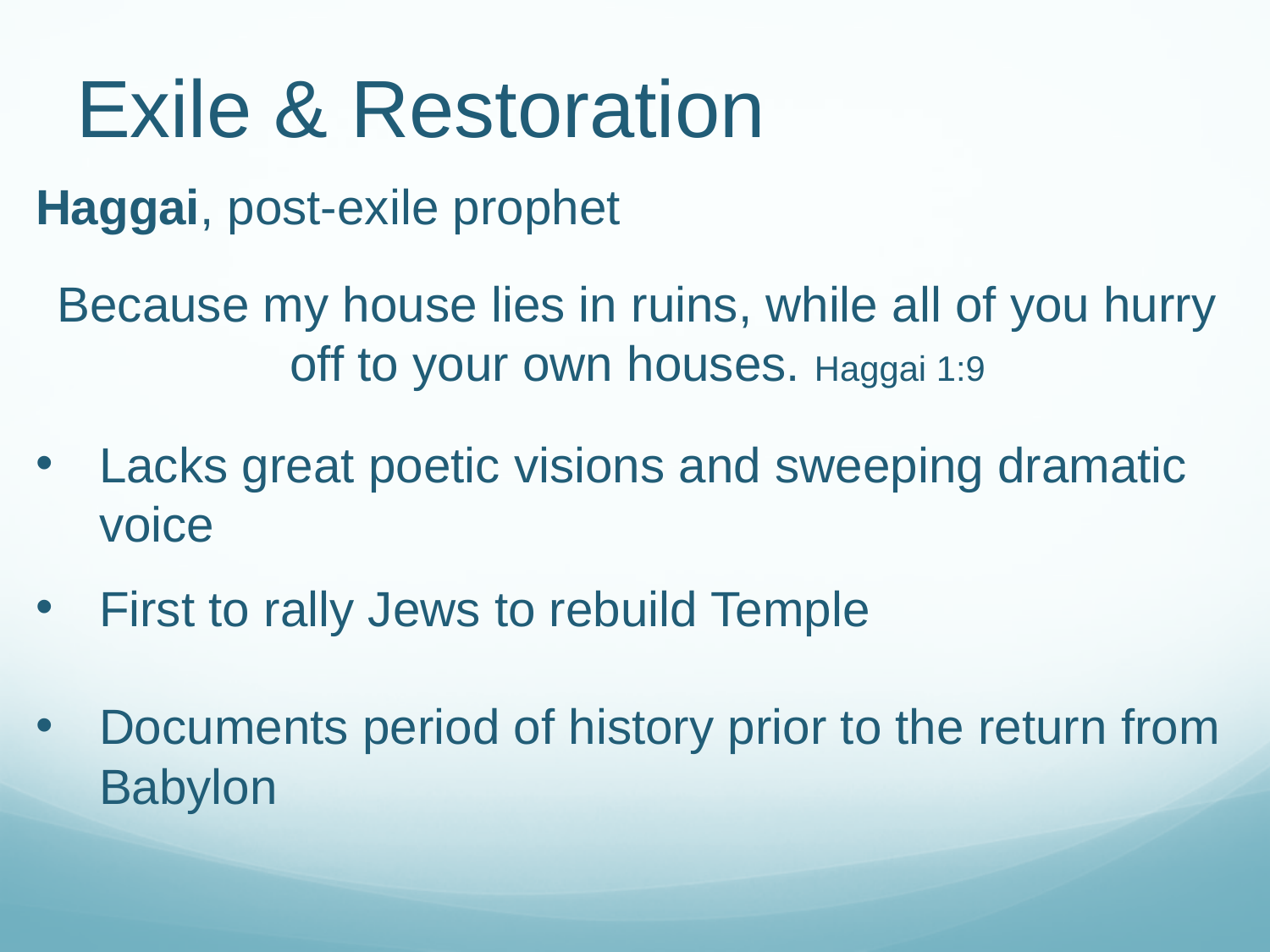

# Exile & Restoration
Haggai, post-exile prophet

Because my house lies in ruins, while all of you hurry off to your own houses. Haggai 1:9

Lacks great poetic visions and sweeping dramatic voice

First to rally Jews to rebuild Temple

Documents period of history prior to the return from Babylon